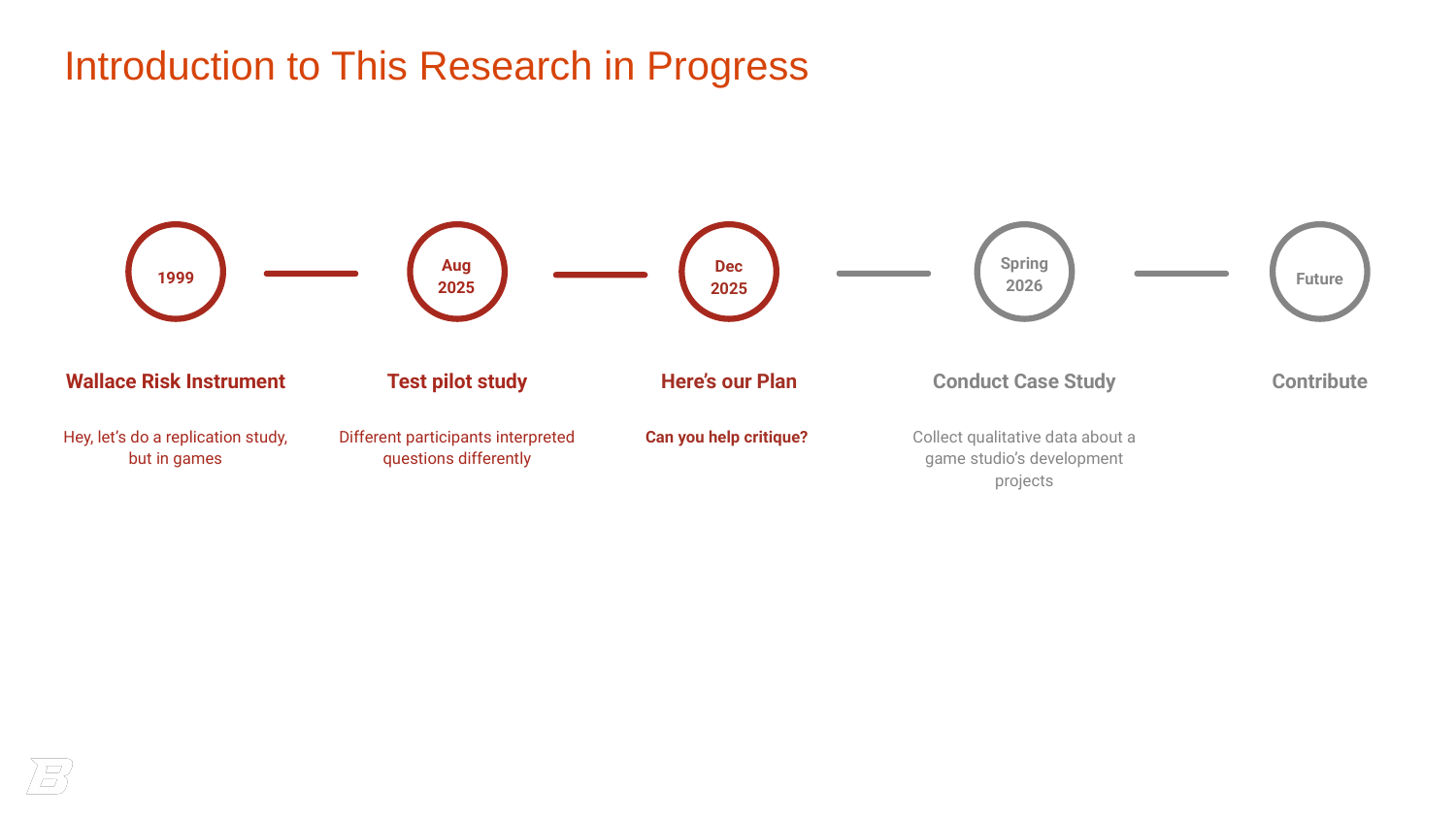

# Introduction to This Research in Progress

1999
Wallace Risk Instrument
Hey, let’s do a replication study, but in games

Aug 2025
Test pilot study
Different participants interpreted questions differently

Dec 2025
Here’s our Plan
Can you help critique?

Spring 2026
Conduct Case Study
Collect qualitative data about a game studio’s development projects

Future
Contribute